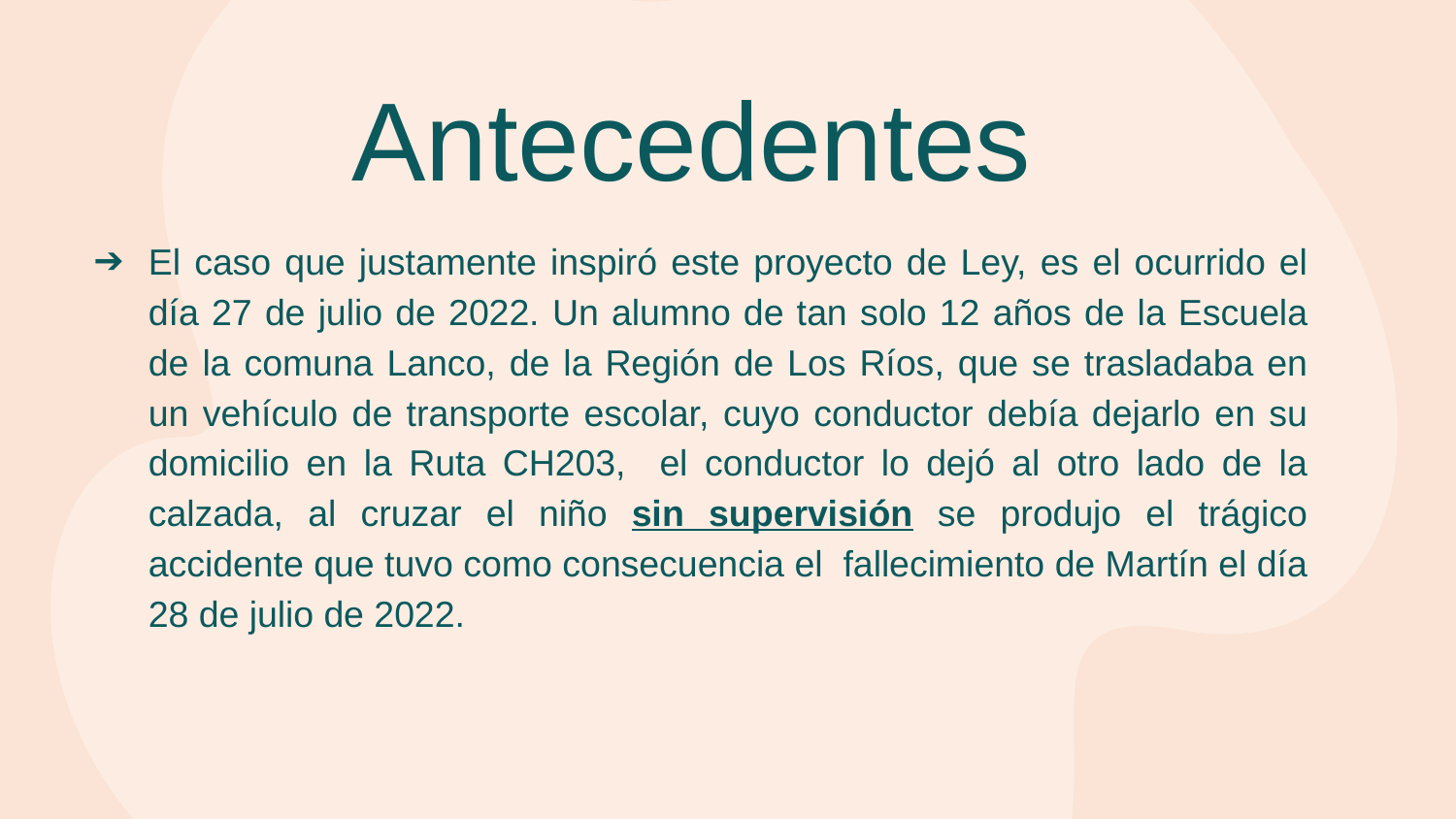

# Antecedentes
El caso que justamente inspiró este proyecto de Ley, es el ocurrido el día 27 de julio de 2022. Un alumno de tan solo 12 años de la Escuela de la comuna Lanco, de la Región de Los Ríos, que se trasladaba en un vehículo de transporte escolar, cuyo conductor debía dejarlo en su domicilio en la Ruta CH203,  el conductor lo dejó al otro lado de la calzada, al cruzar el niño sin supervisión se produjo el trágico accidente que tuvo como consecuencia el  fallecimiento de Martín el día 28 de julio de 2022.